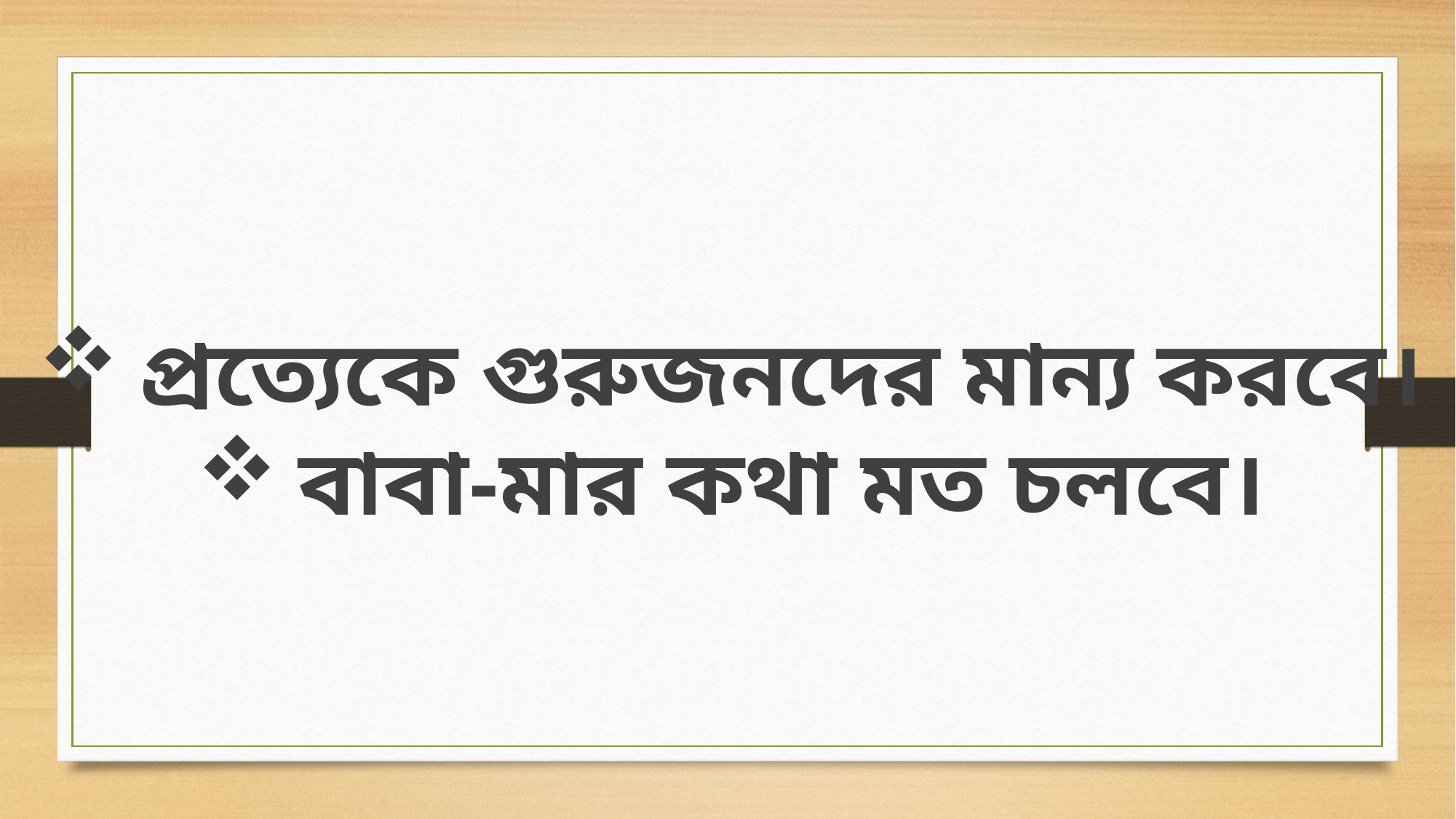

প্রত্যেকে গুরুজনদের মান্য করবে।
বাবা-মার কথা মত চলবে।